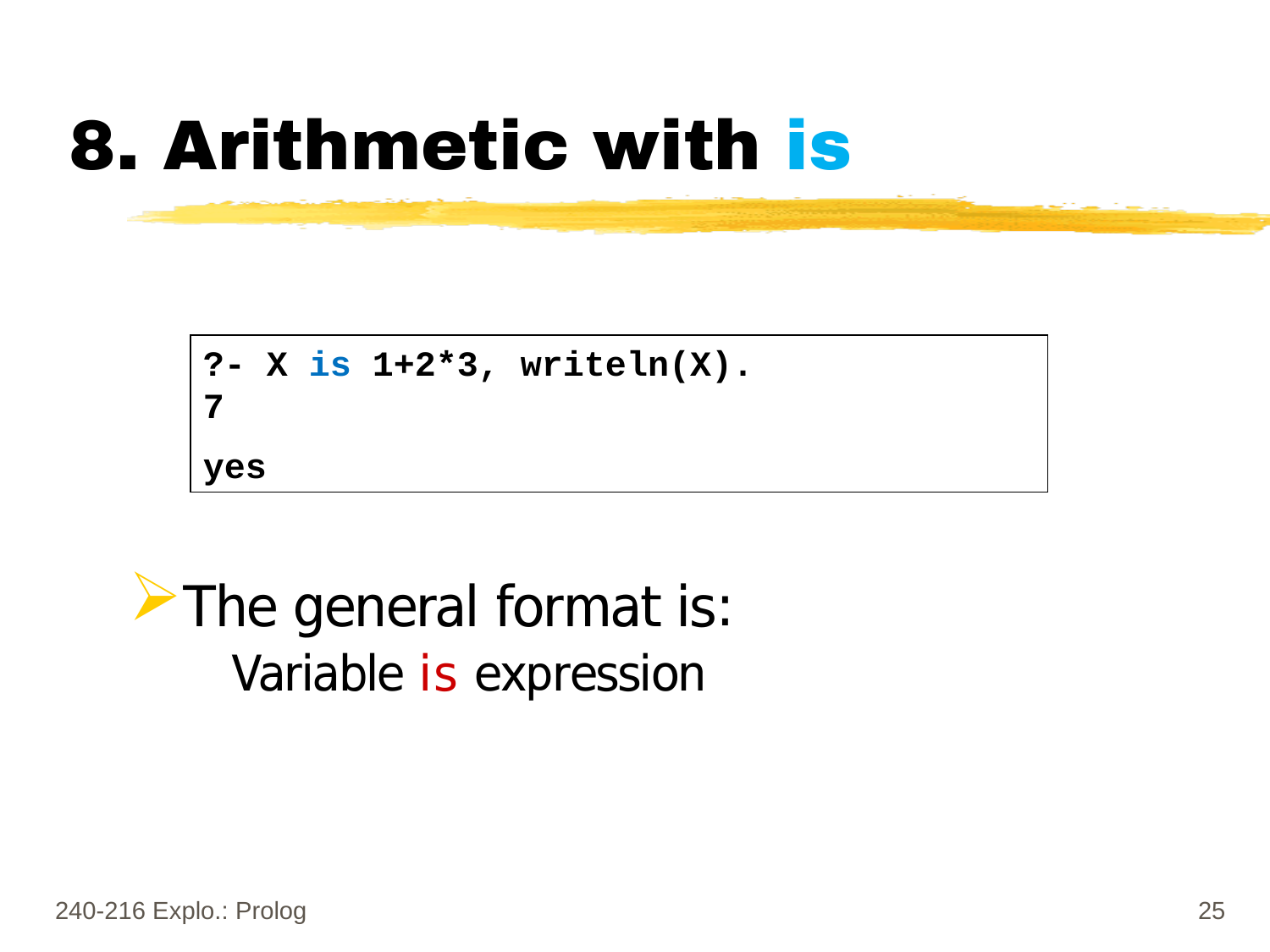

# 8. Arithmetic with is
?- X is 1+2*3, writeln(X).
7
yes
The general format is:
	Variable is expression
240-216 Explo.: Prolog
25